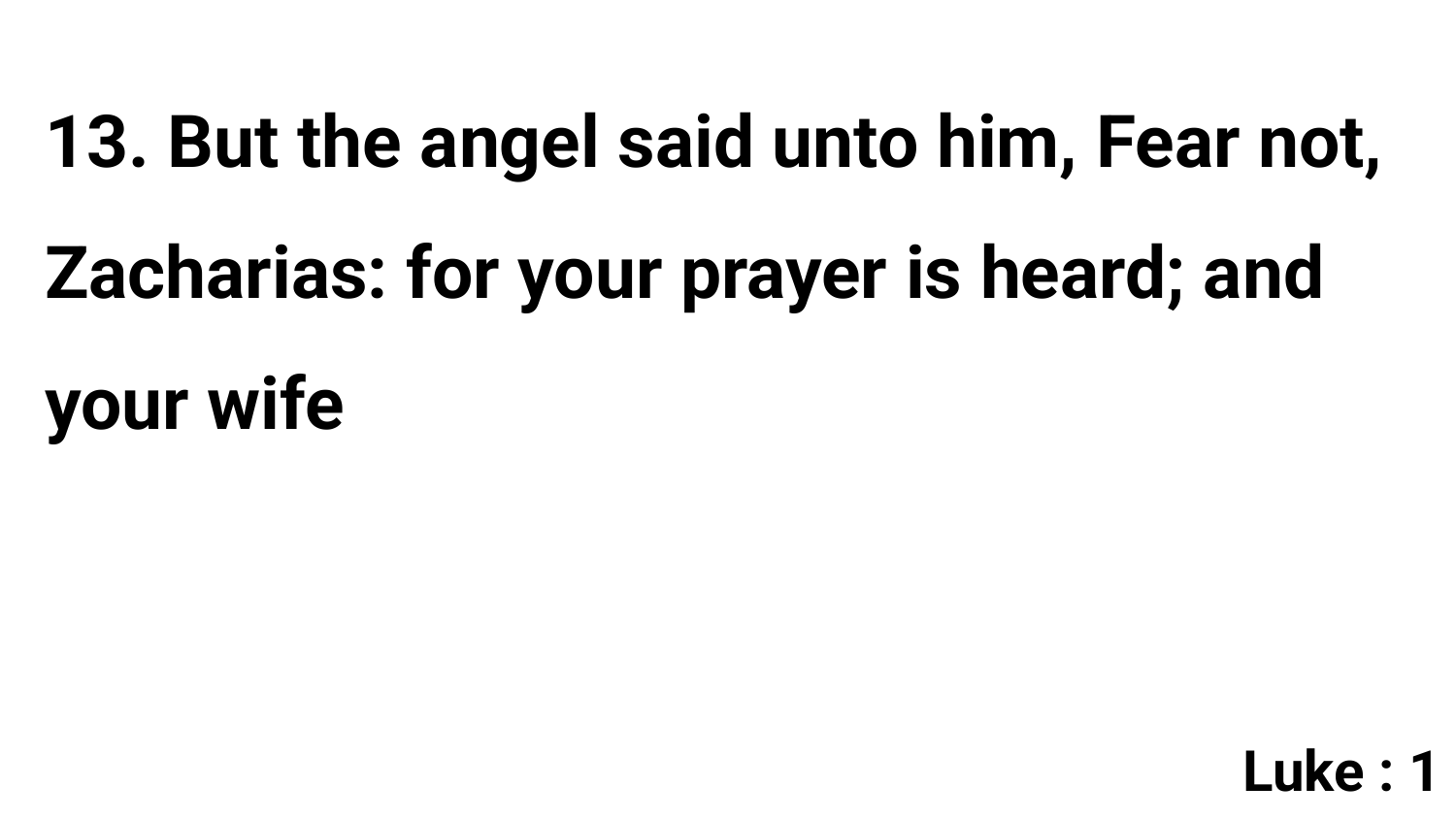

13. But the angel said unto him, Fear not, Zacharias: for your prayer is heard; and your wife
Luke : 1